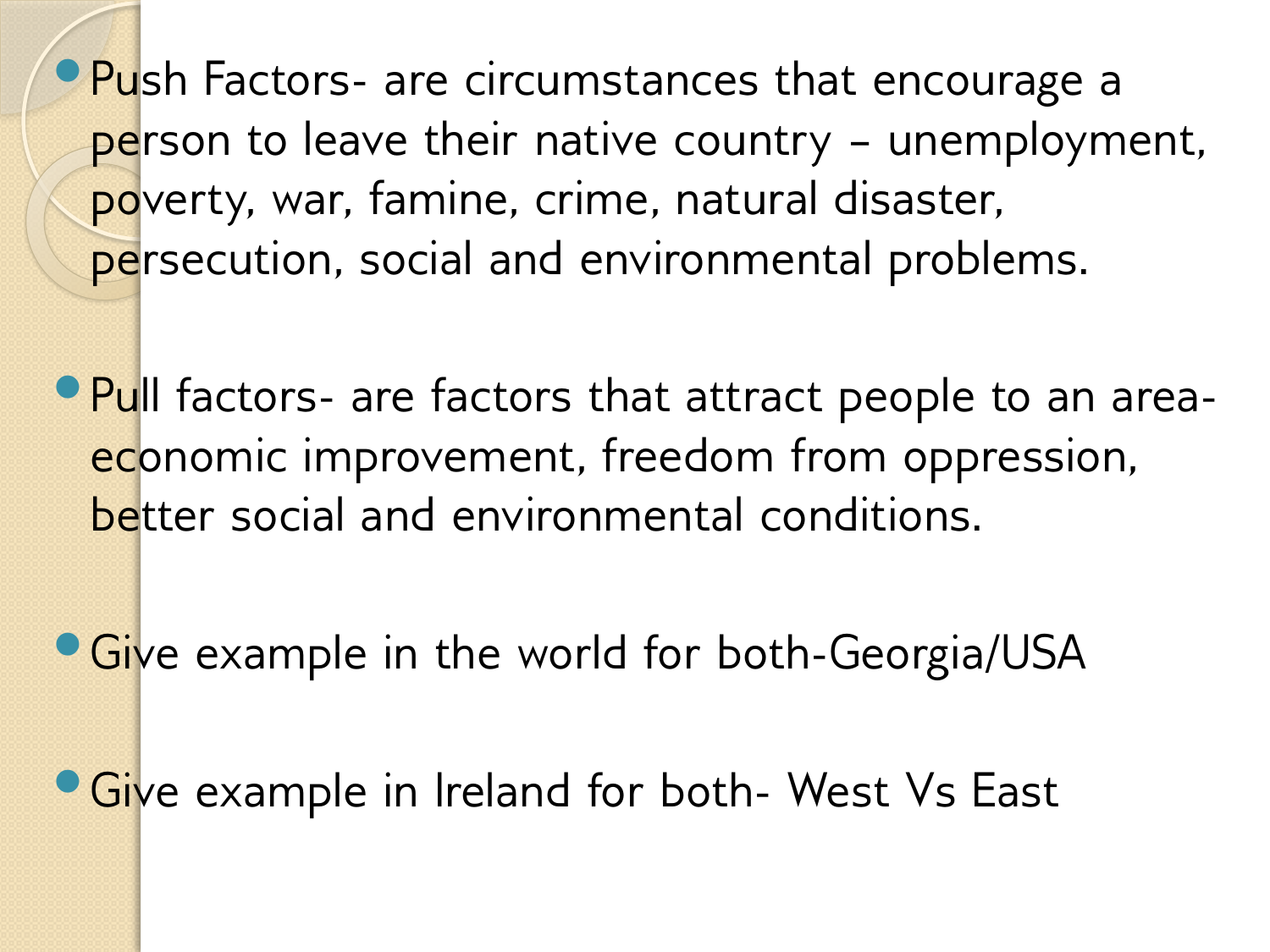

Push Factors- are circumstances that encourage a person to leave their native country – unemployment, poverty, war, famine, crime, natural disaster, persecution, social and environmental problems.

Pull factors- are factors that attract people to an area-economic improvement, freedom from oppression, better social and environmental conditions.

Give example in the world for both-Georgia/USA

Give example in Ireland for both- West Vs East